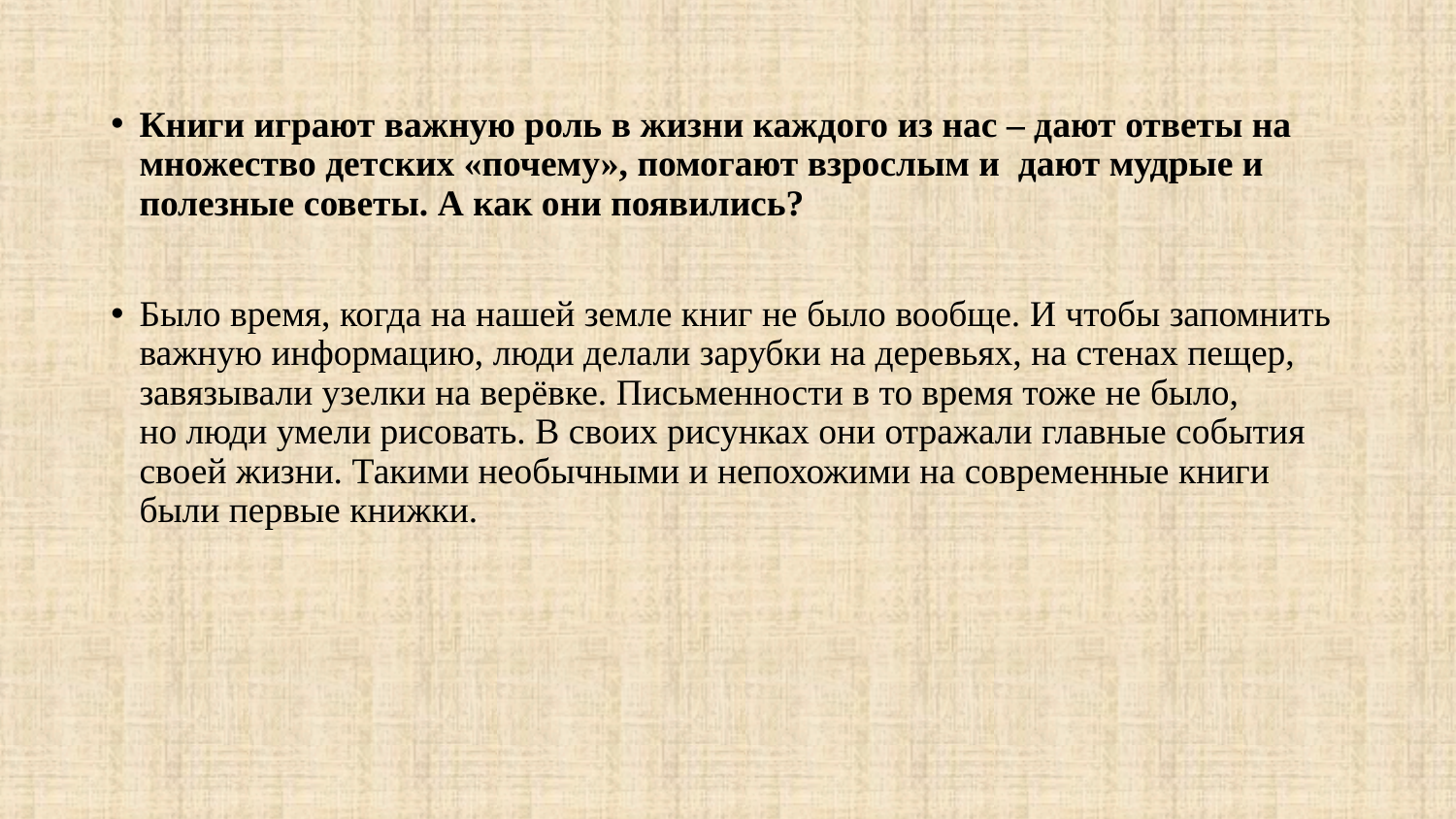

Книги играют важную роль в жизни каждого из нас – дают ответы на множество детских «почему», помогают взрослым и  дают мудрые и полезные советы. А как они появились?

Было время, когда на нашей земле книг не было вообще. И чтобы запомнить важную информацию, люди делали зарубки на деревьях, на стенах пещер, завязывали узелки на верёвке. Письменности в то время тоже не было, но люди умели рисовать. В своих рисунках они отражали главные события своей жизни. Такими необычными и непохожими на современные книги были первые книжки.